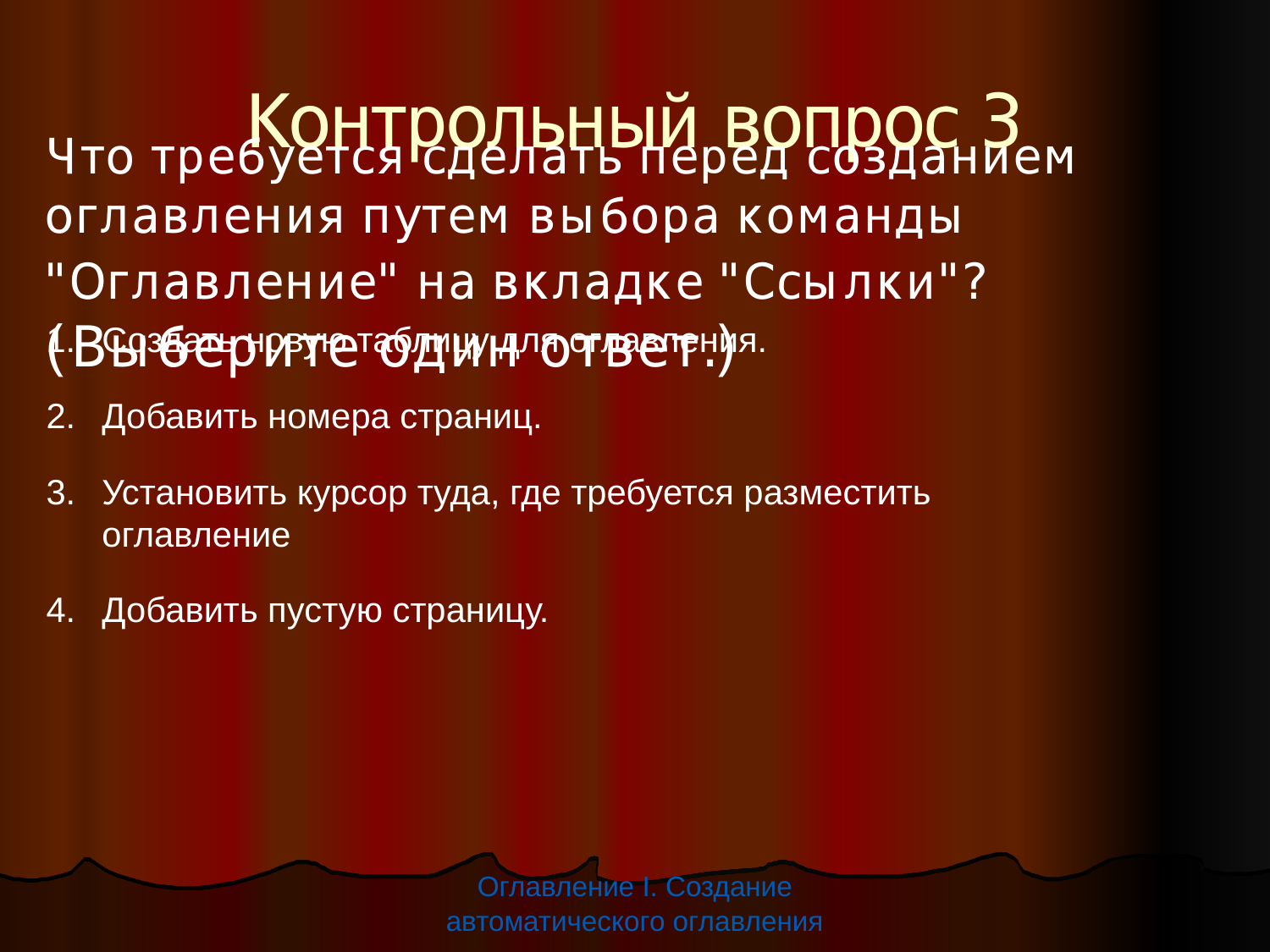

Контрольный вопрос 3
Что требуется сделать перед созданием оглавления путем выбора команды "Оглавление" на вкладке "Ссылки"? (Выберите один ответ.)
Создать новую таблицу для оглавления.
Добавить номера страниц.
Установить курсор туда, где требуется разместить оглавление
Добавить пустую страницу.

Оглавление I. Создание автоматического оглавления